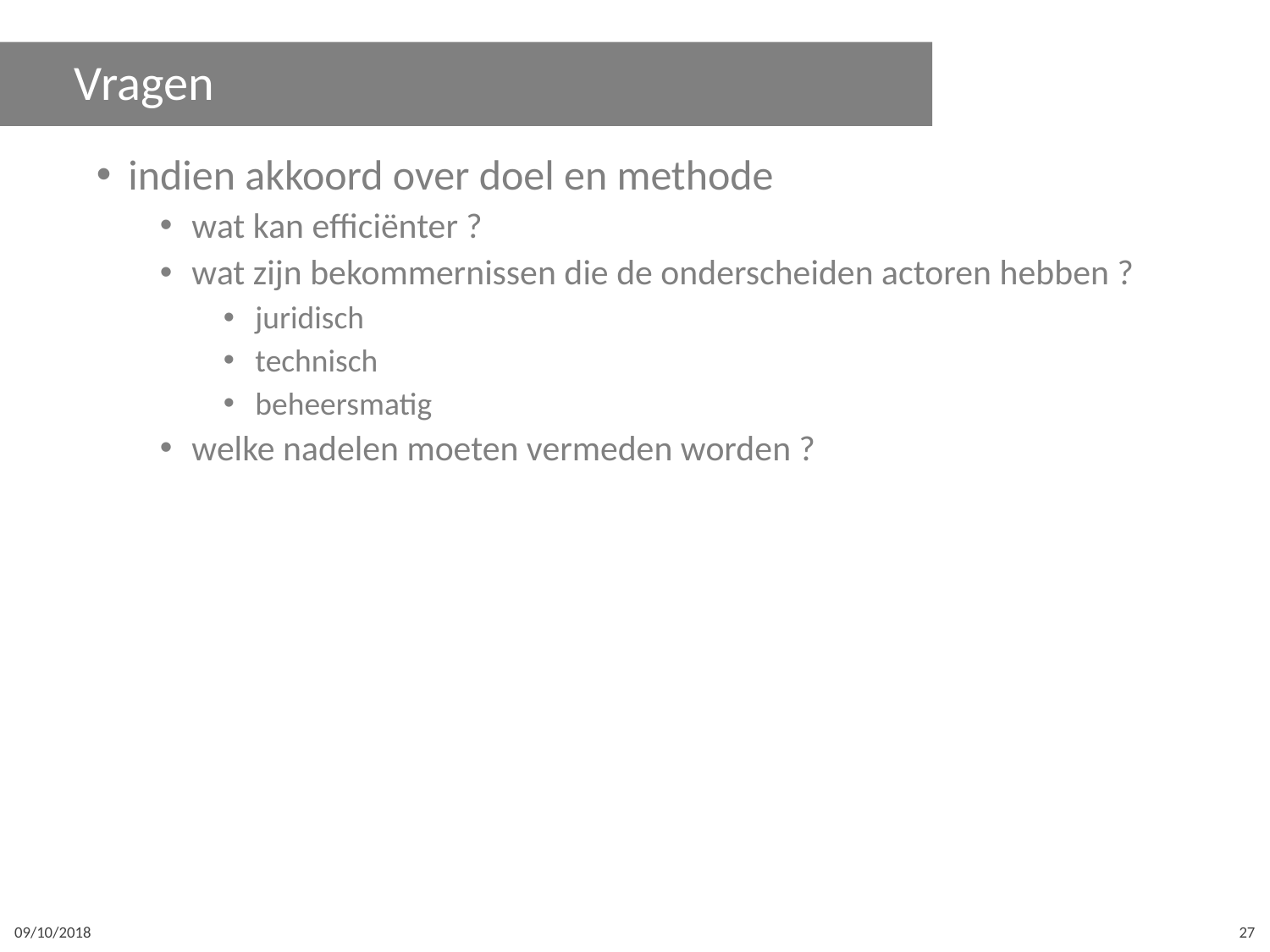

# Vragen
indien akkoord over doel en methode
wat kan efficiënter ?
wat zijn bekommernissen die de onderscheiden actoren hebben ?
juridisch
technisch
beheersmatig
welke nadelen moeten vermeden worden ?

09/10/2018
27